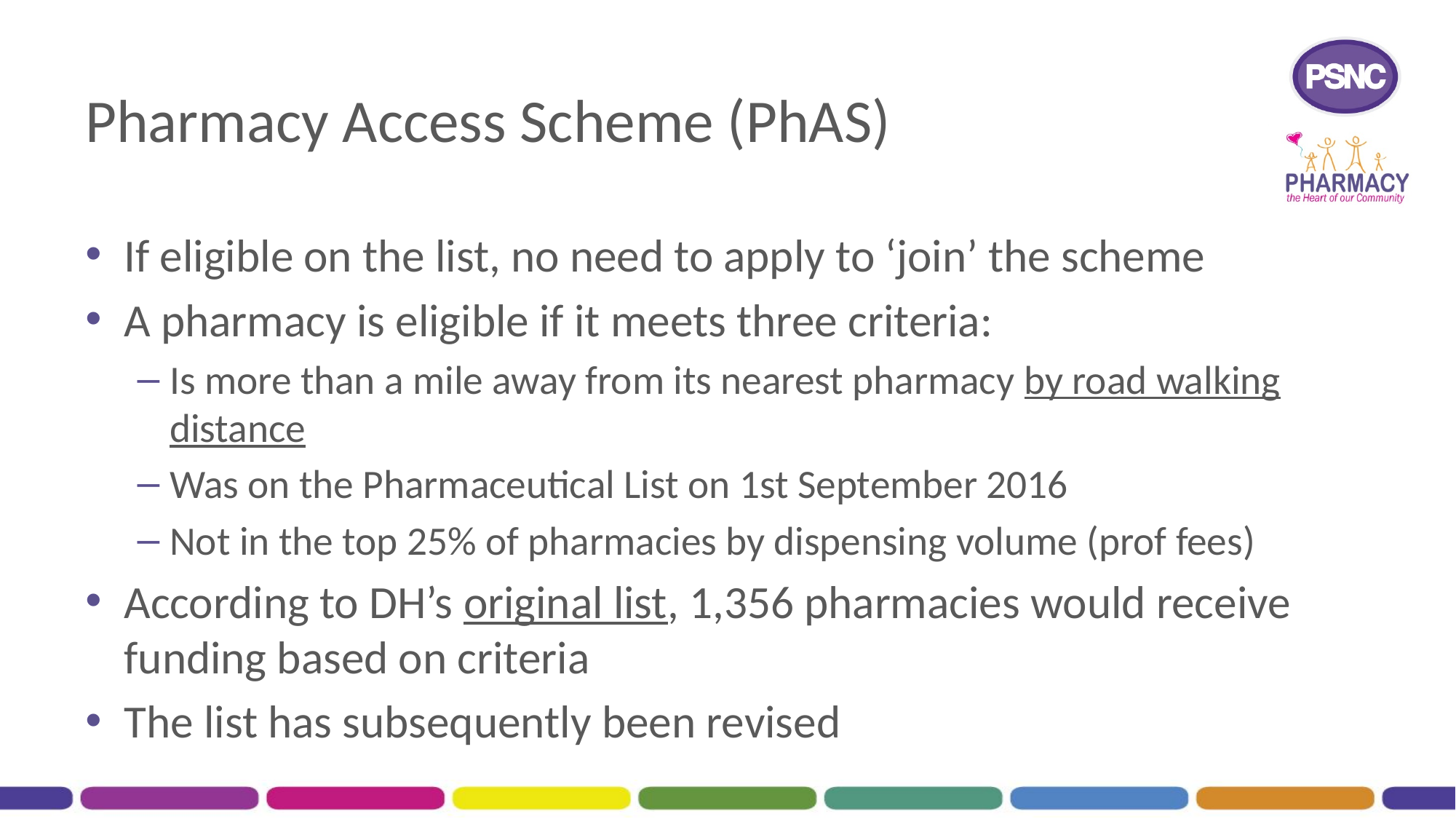

# Pharmacy Access Scheme (PhAS)
If eligible on the list, no need to apply to ‘join’ the scheme
A pharmacy is eligible if it meets three criteria:
Is more than a mile away from its nearest pharmacy by road walking distance
Was on the Pharmaceutical List on 1st September 2016
Not in the top 25% of pharmacies by dispensing volume (prof fees)
According to DH’s original list, 1,356 pharmacies would receive funding based on criteria
The list has subsequently been revised